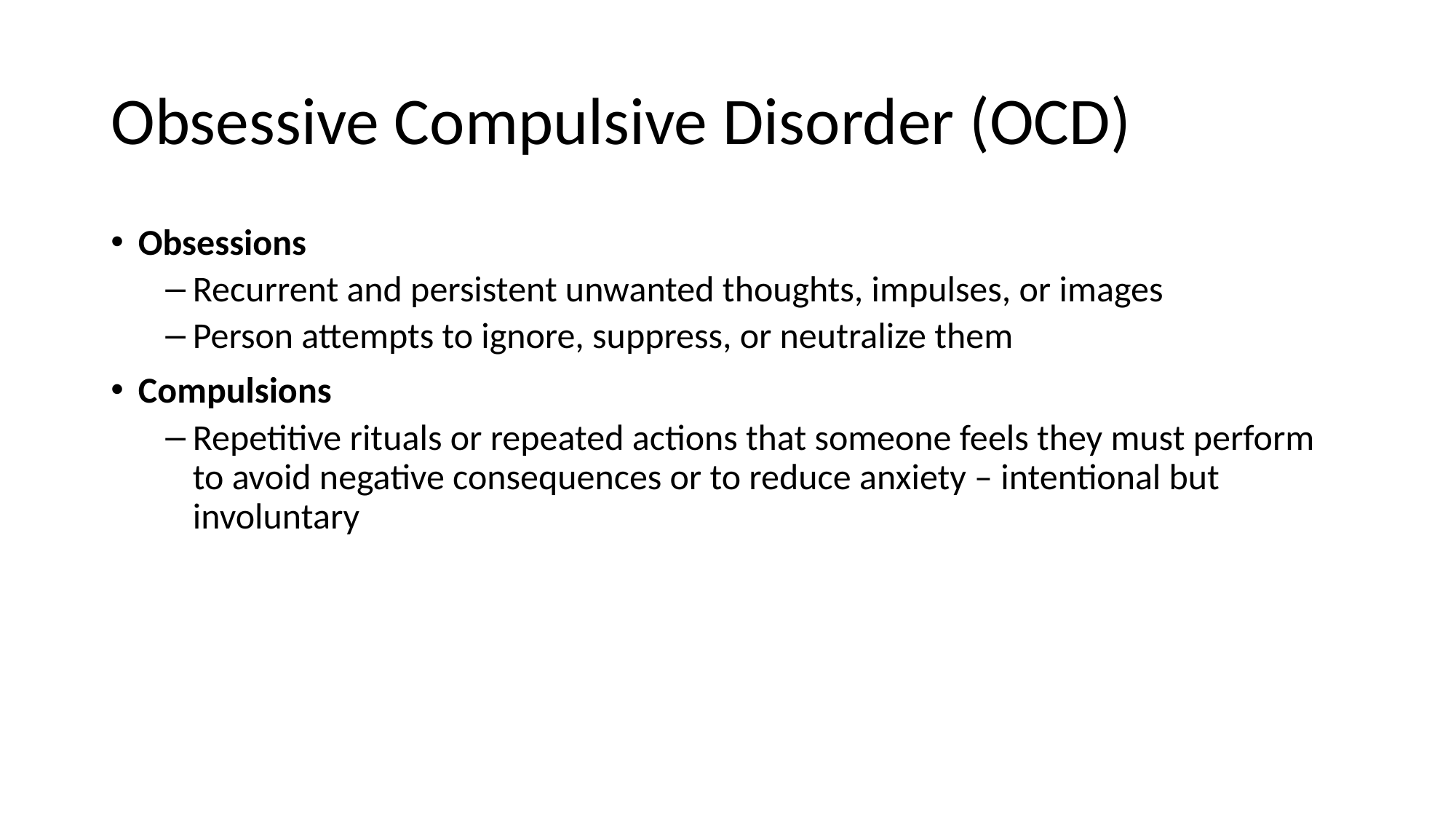

# Obsessive Compulsive Disorder (OCD)
Obsessions​
Recurrent and persistent unwanted thoughts, impulses, or images ​
Person attempts to ignore, suppress, or neutralize them ​
Compulsions​
Repetitive rituals or repeated actions that someone feels they must perform to avoid negative consequences or to reduce anxiety – intentional but involuntary